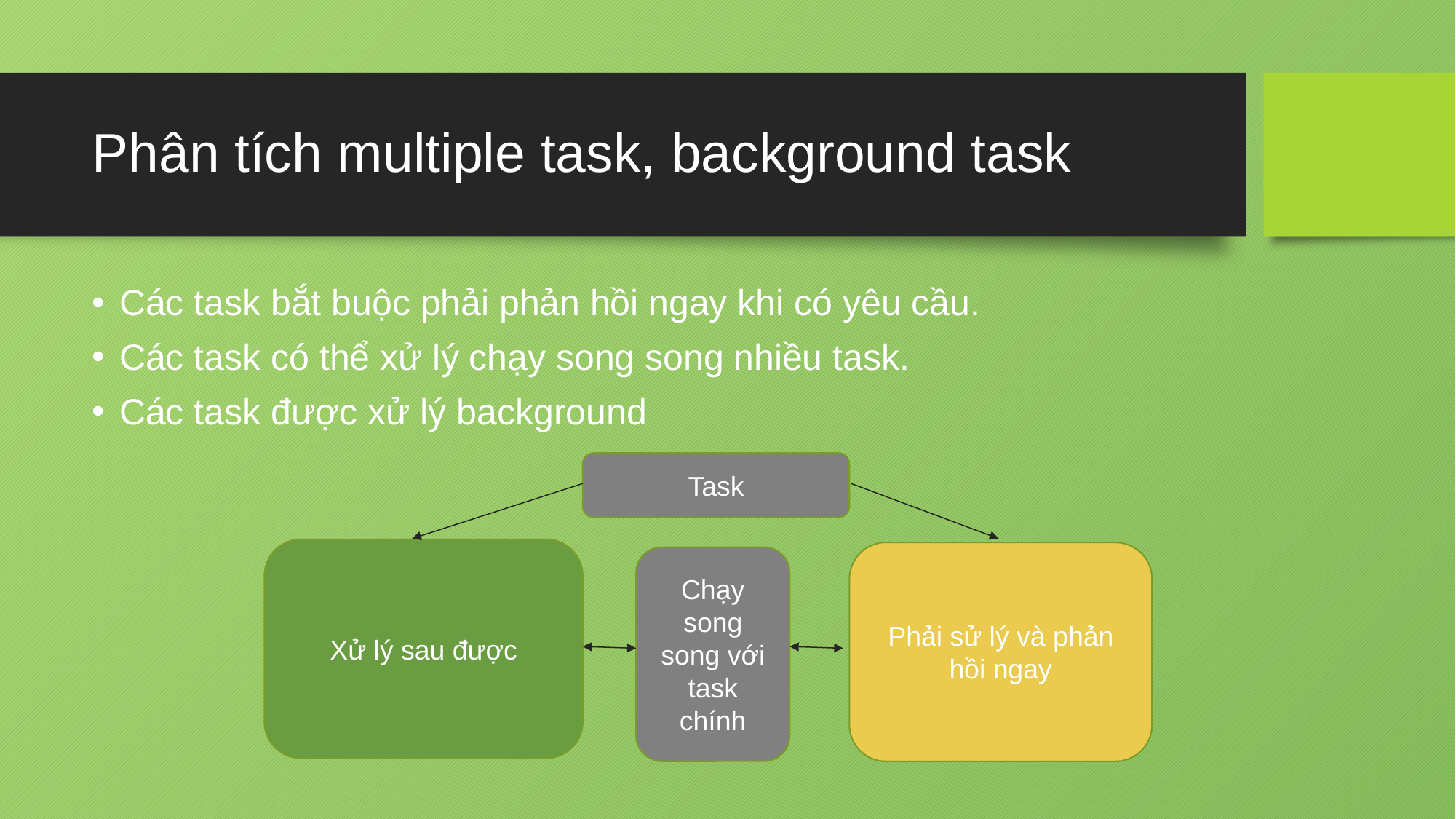

# Phân tích multiple task, background task
Các task bắt buộc phải phản hồi ngay khi có yêu cầu.
Các task có thể xử lý chạy song song nhiều task.
Các task được xử lý background
Task
Xử lý sau được
Phải sử lý và phản hồi ngay
Chạy song song với task chính